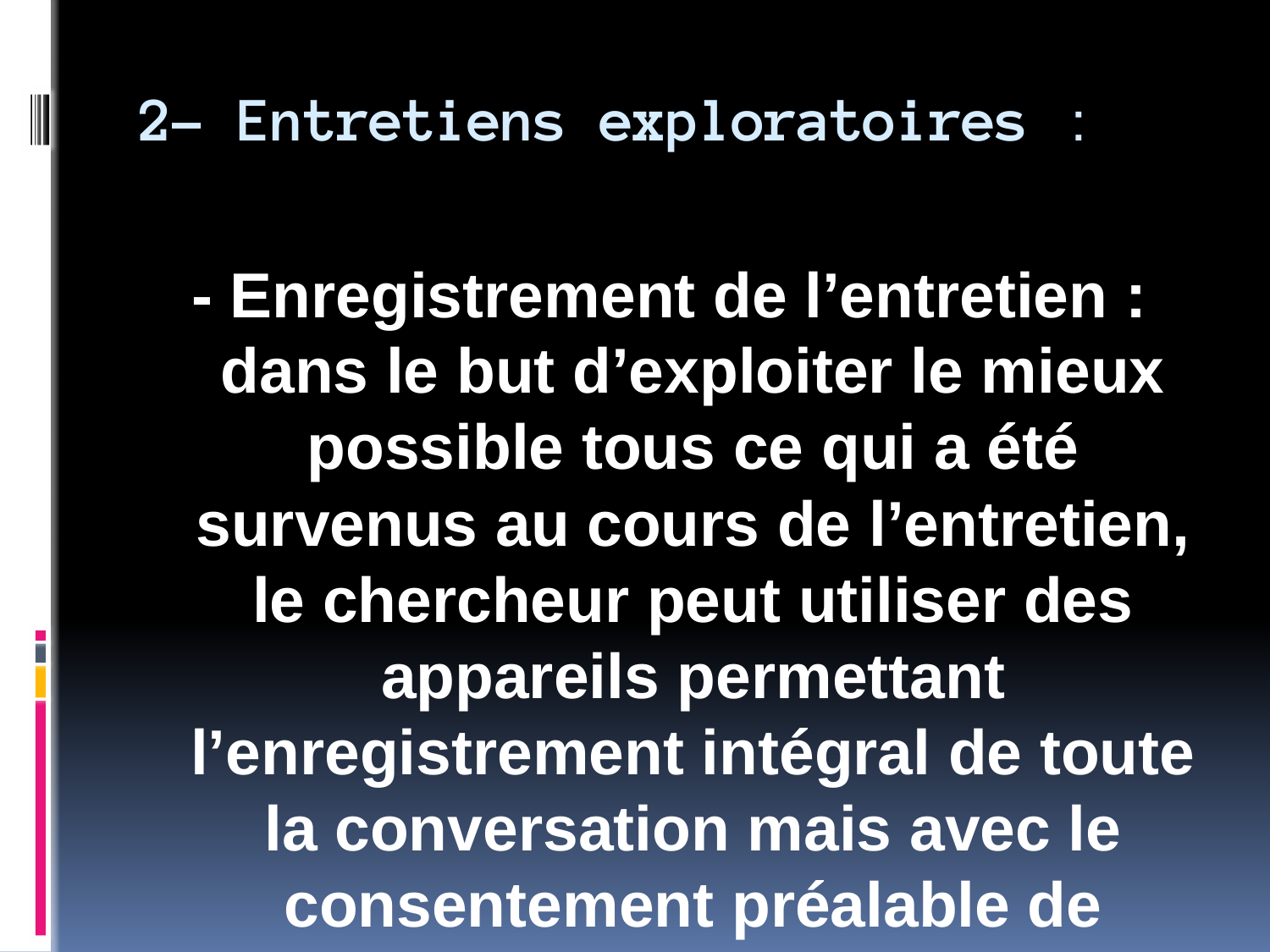

# 2- Entretiens exploratoires :
- Enregistrement de l’entretien : dans le but d’exploiter le mieux possible tous ce qui a été survenus au cours de l’entretien, le chercheur peut utiliser des appareils permettant l’enregistrement intégral de toute la conversation mais avec le consentement préalable de l’interlocuteur.